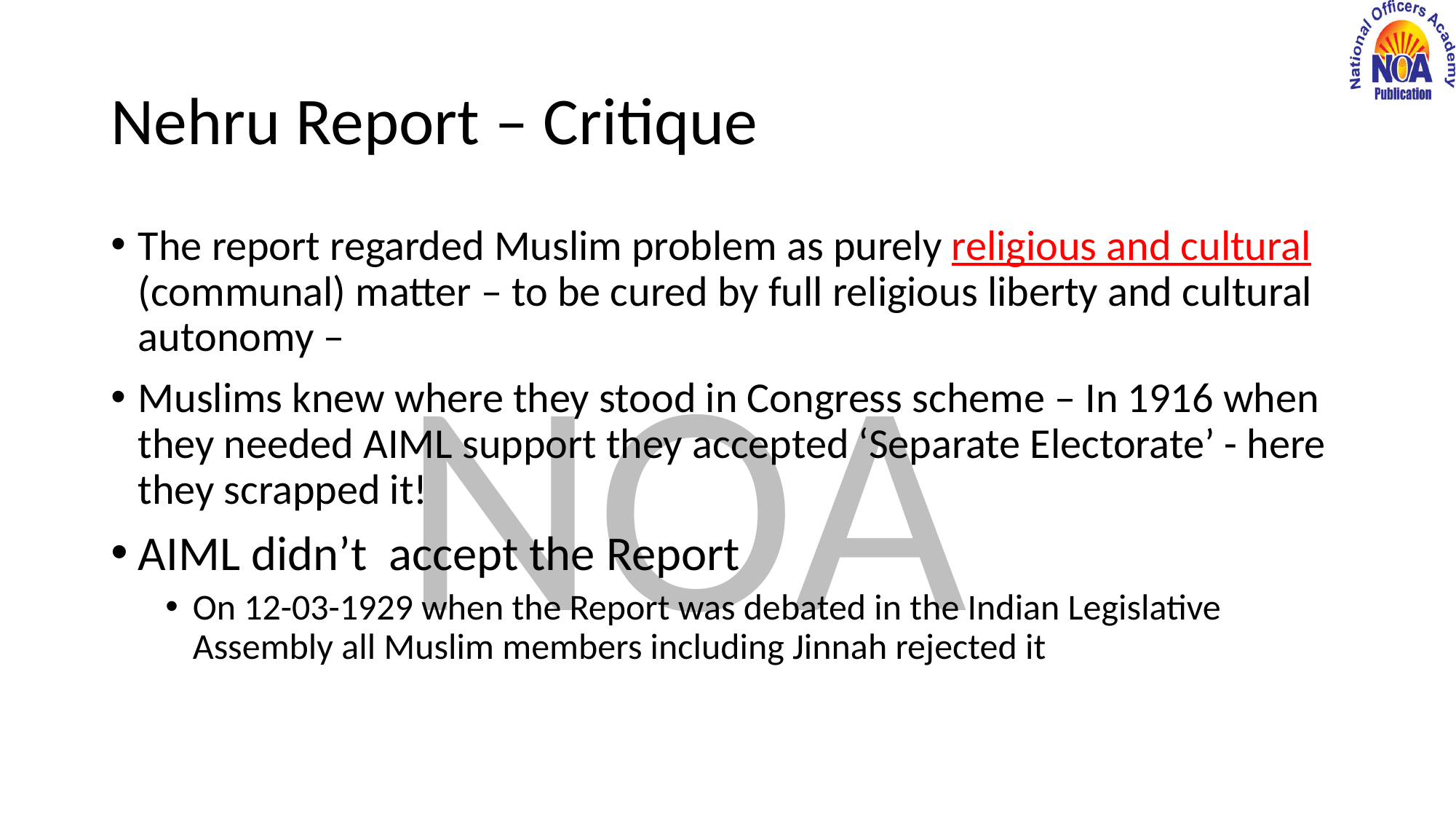

# Nehru Report – Critique
The report regarded Muslim problem as purely religious and cultural (communal) matter – to be cured by full religious liberty and cultural autonomy –
Muslims knew where they stood in Congress scheme – In 1916 when they needed AIML support they accepted ‘Separate Electorate’ - here they scrapped it!
AIML didn’t  accept the Report
On 12-03-1929 when the Report was debated in the Indian Legislative Assembly all Muslim members including Jinnah rejected it